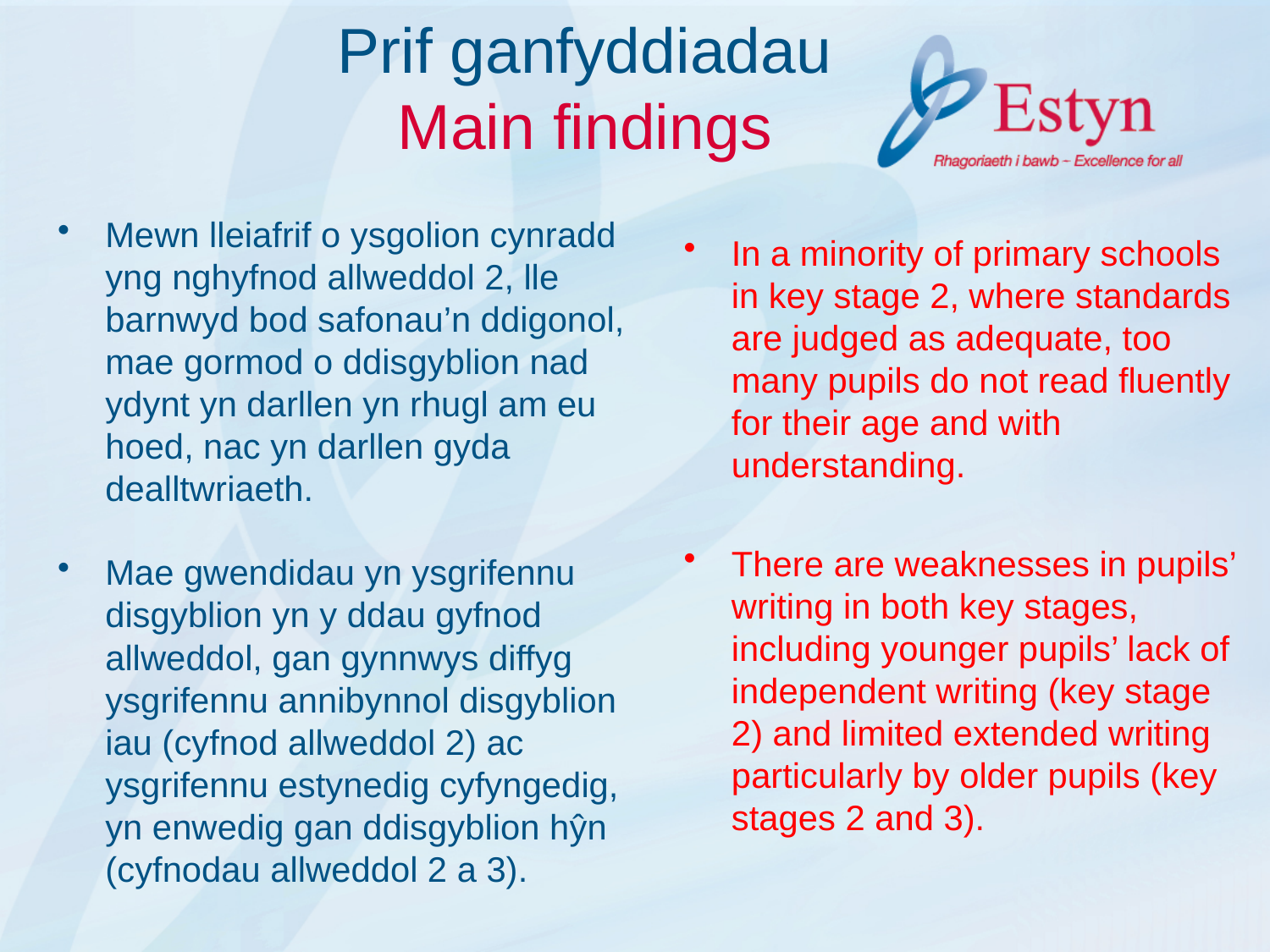

# Prif ganfyddiadau Main findings
Mewn lleiafrif o ysgolion cynradd yng nghyfnod allweddol 2, lle barnwyd bod safonau’n ddigonol, mae gormod o ddisgyblion nad ydynt yn darllen yn rhugl am eu hoed, nac yn darllen gyda dealltwriaeth.

Mae gwendidau yn ysgrifennu disgyblion yn y ddau gyfnod allweddol, gan gynnwys diffyg ysgrifennu annibynnol disgyblion iau (cyfnod allweddol 2) ac ysgrifennu estynedig cyfyngedig, yn enwedig gan ddisgyblion hŷn (cyfnodau allweddol 2 a 3).
In a minority of primary schools in key stage 2, where standards are judged as adequate, too many pupils do not read fluently for their age and with understanding.

There are weaknesses in pupils’ writing in both key stages, including younger pupils’ lack of independent writing (key stage 2) and limited extended writing particularly by older pupils (key stages 2 and 3).